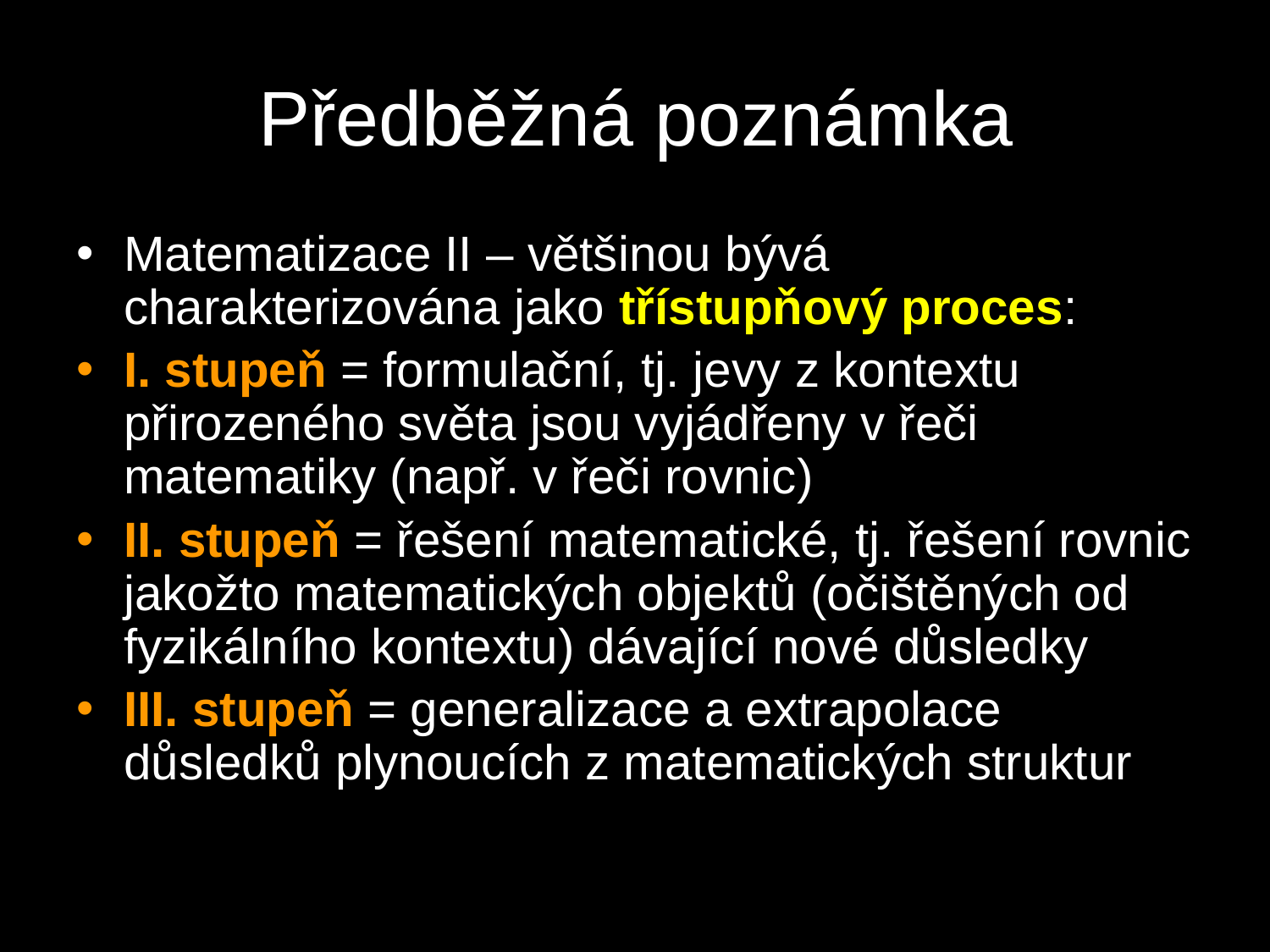

# Předběžná poznámka
Matematizace II – většinou bývá charakterizována jako třístupňový proces:
I. stupeň = formulační, tj. jevy z kontextu přirozeného světa jsou vyjádřeny v řeči matematiky (např. v řeči rovnic)
II. stupeň = řešení matematické, tj. řešení rovnic jakožto matematických objektů (očištěných od fyzikálního kontextu) dávající nové důsledky
III. stupeň = generalizace a extrapolace důsledků plynoucích z matematických struktur